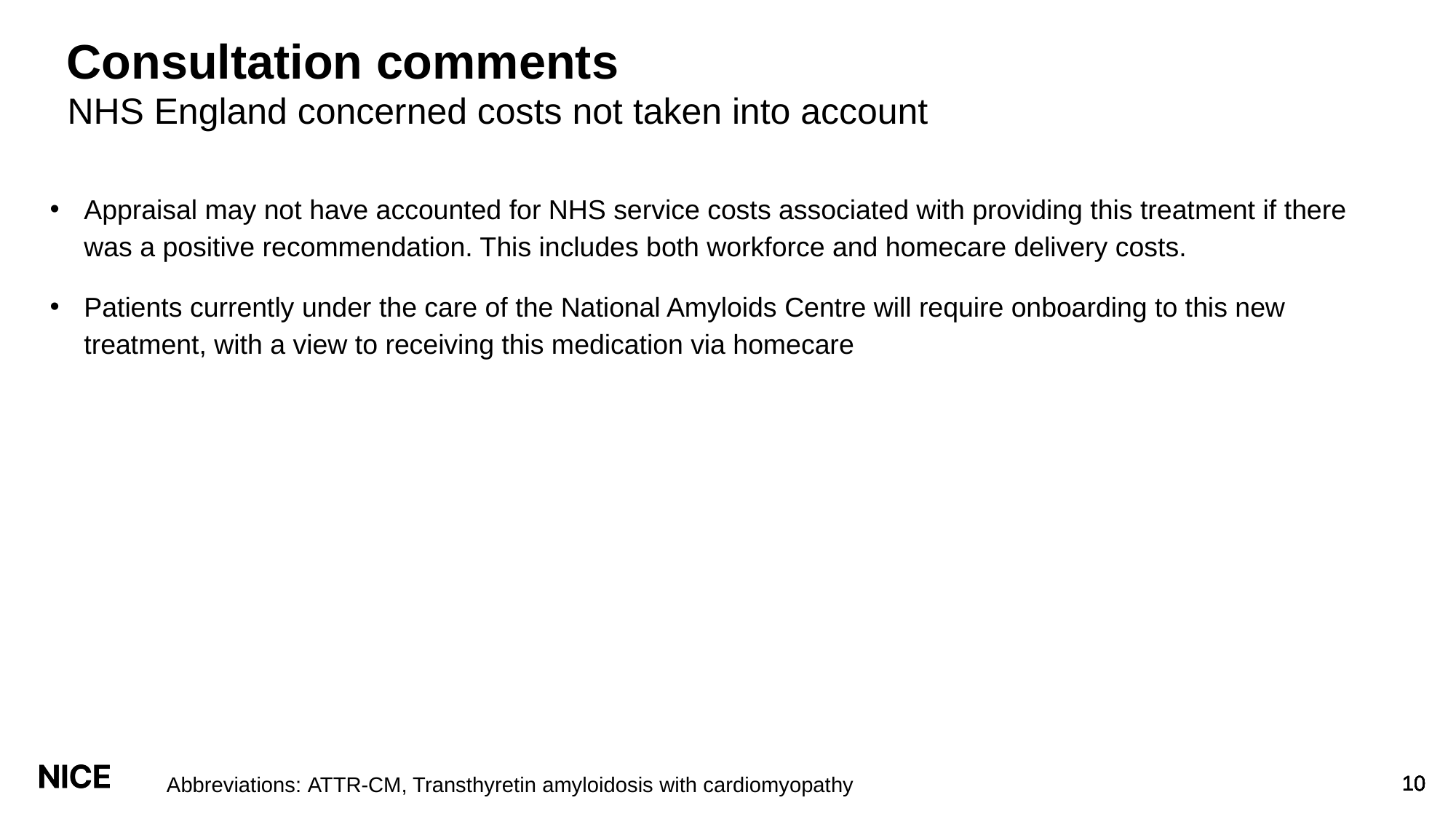

# Consultation comments
NHS England concerned costs not taken into account

Appraisal may not have accounted for NHS service costs associated with providing this treatment if there was a positive recommendation. This includes both workforce and homecare delivery costs.
Patients currently under the care of the National Amyloids Centre will require onboarding to this new treatment, with a view to receiving this medication via homecare

Abbreviations: ATTR-CM, Transthyretin amyloidosis with cardiomyopathy